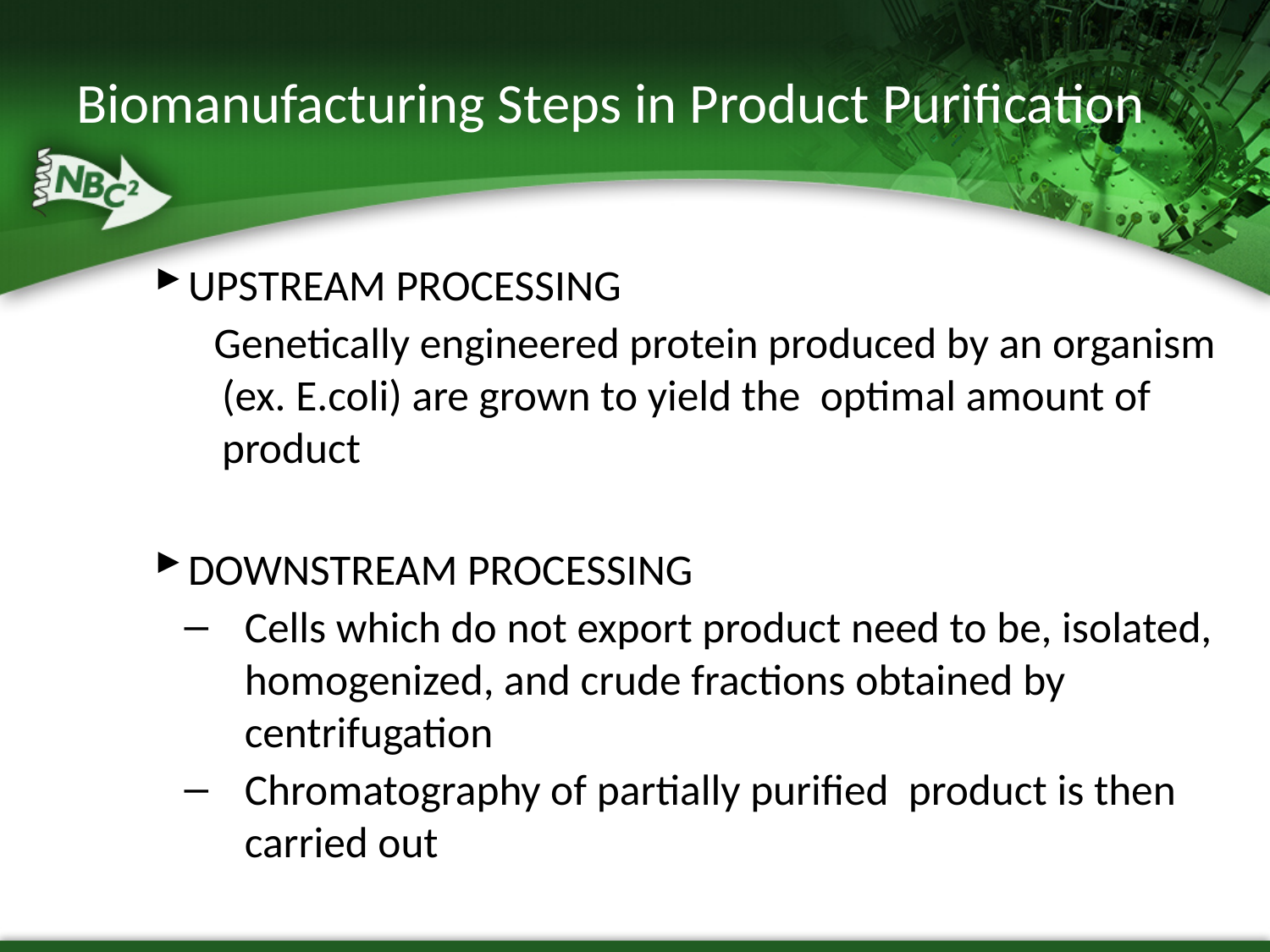

# Biomanufacturing Steps in Product Purification
UPSTREAM PROCESSING
   Genetically engineered protein produced by an organism (ex. E.coli) are grown to yield the  optimal amount of product

DOWNSTREAM PROCESSING
Cells which do not export product need to be, isolated, homogenized, and crude fractions obtained by centrifugation
Chromatography of partially purified  product is then carried out